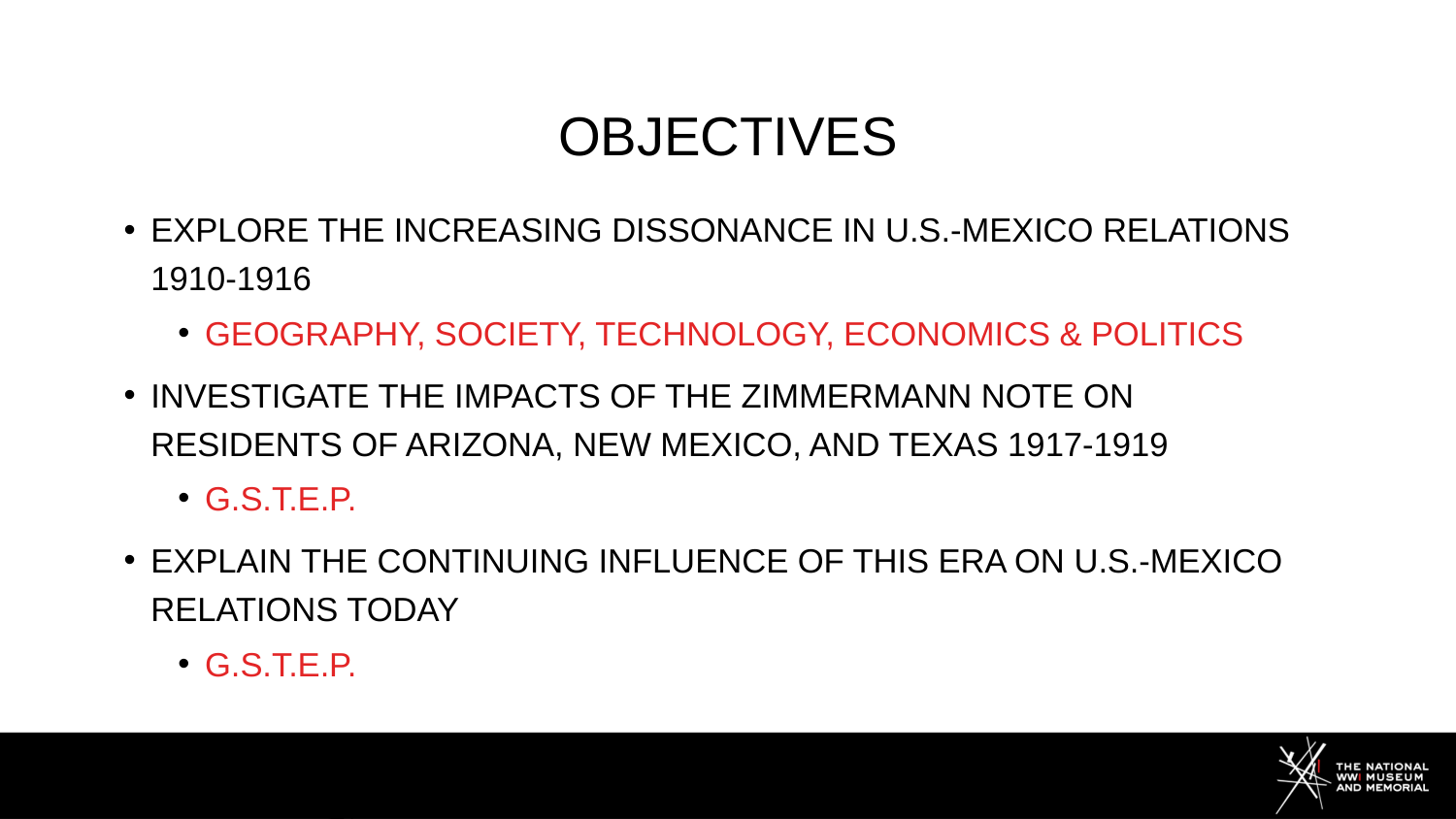

# Objectives
Explore the increasing dissonance in U.S.-Mexico relations 1910-1916
Geography, Society, Technology, Economics & Politics
Investigate the impacts of the Zimmermann Note on residents of Arizona, New Mexico, and Texas 1917-1919
G.S.T.E.P.
Explain the continuing influence of this era on U.S.-Mexico
relations today
G.S.T.E.P.